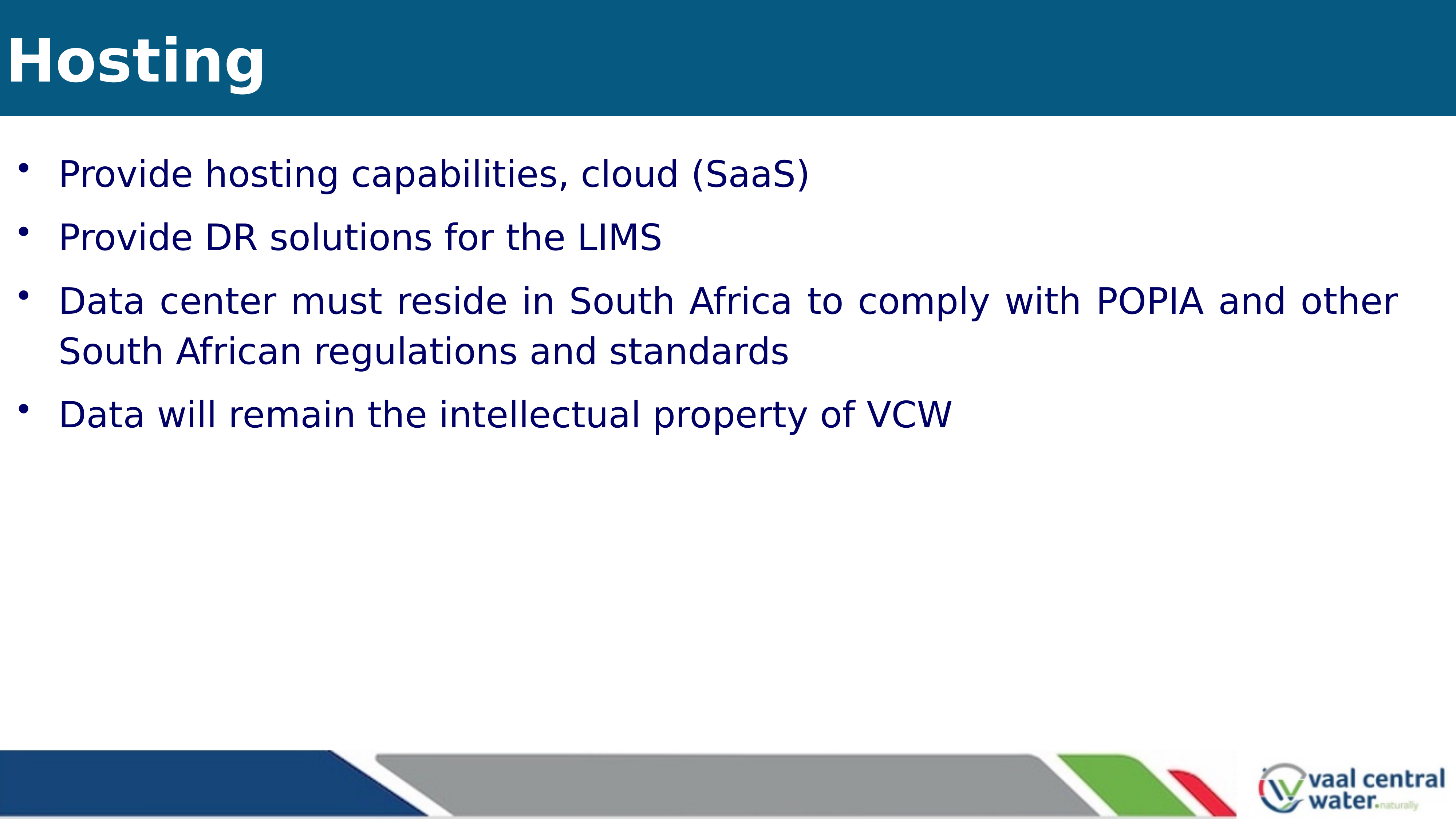

# Hosting
Provide hosting capabilities, cloud (SaaS)
Provide DR solutions for the LIMS
Data center must reside in South Africa to comply with POPIA and other South African regulations and standards
Data will remain the intellectual property of VCW